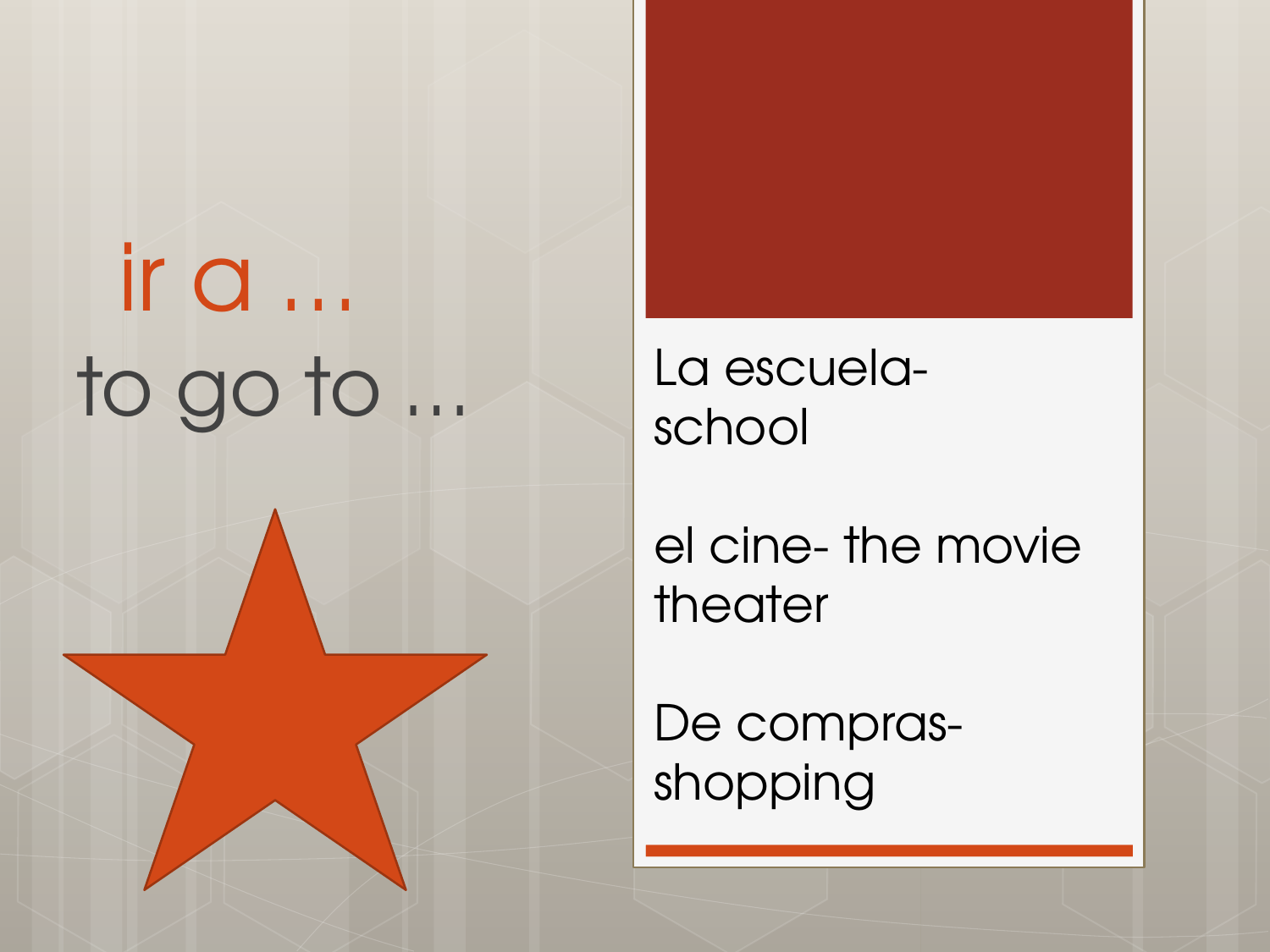

# ir a …
to go to …
La escuela- school

el cine- the movie theater

De compras- shopping